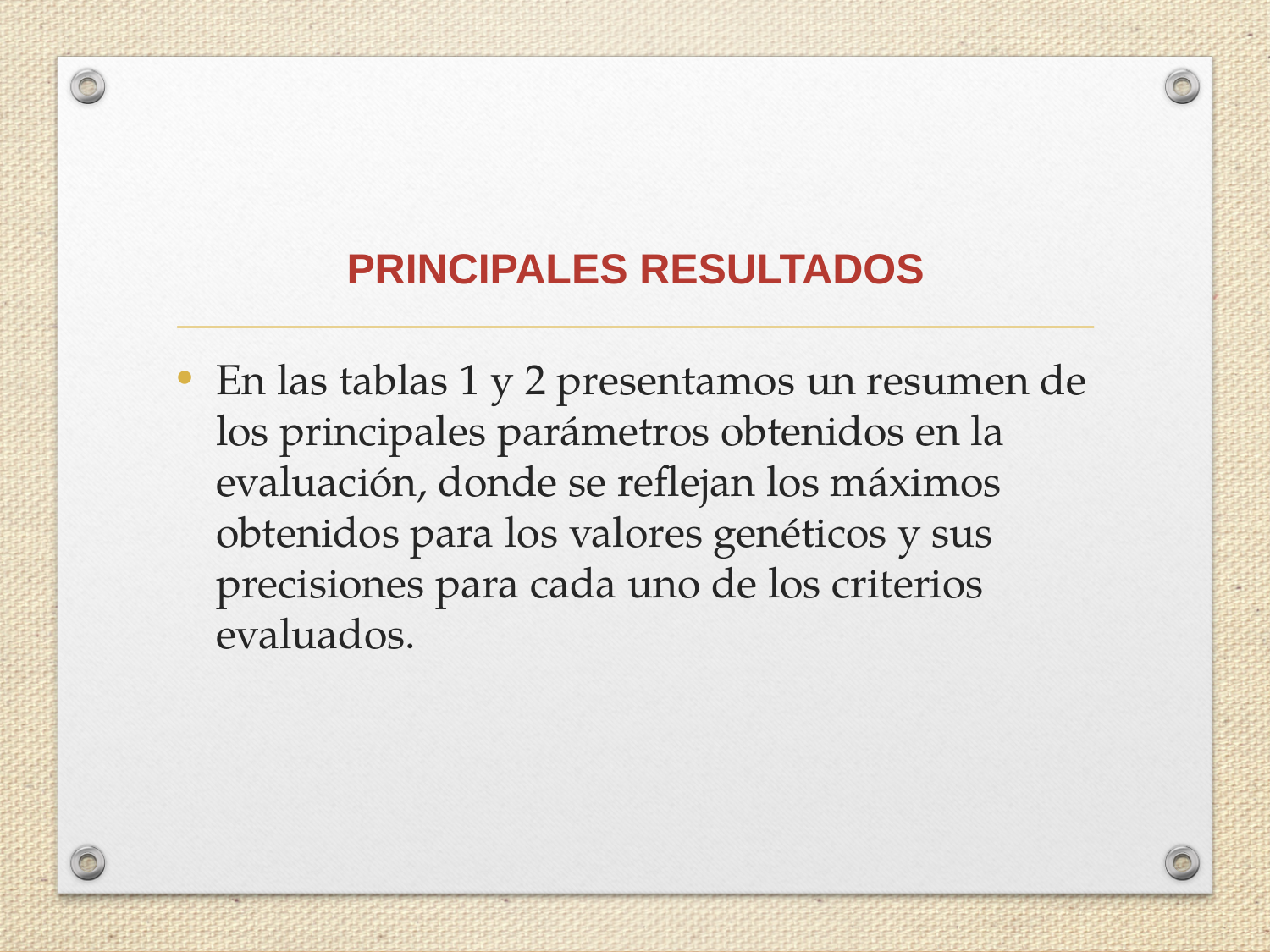

# PRINCIPALES RESULTADOS
En las tablas 1 y 2 presentamos un resumen de los principales parámetros obtenidos en la evaluación, donde se reflejan los máximos obtenidos para los valores genéticos y sus precisiones para cada uno de los criterios evaluados.